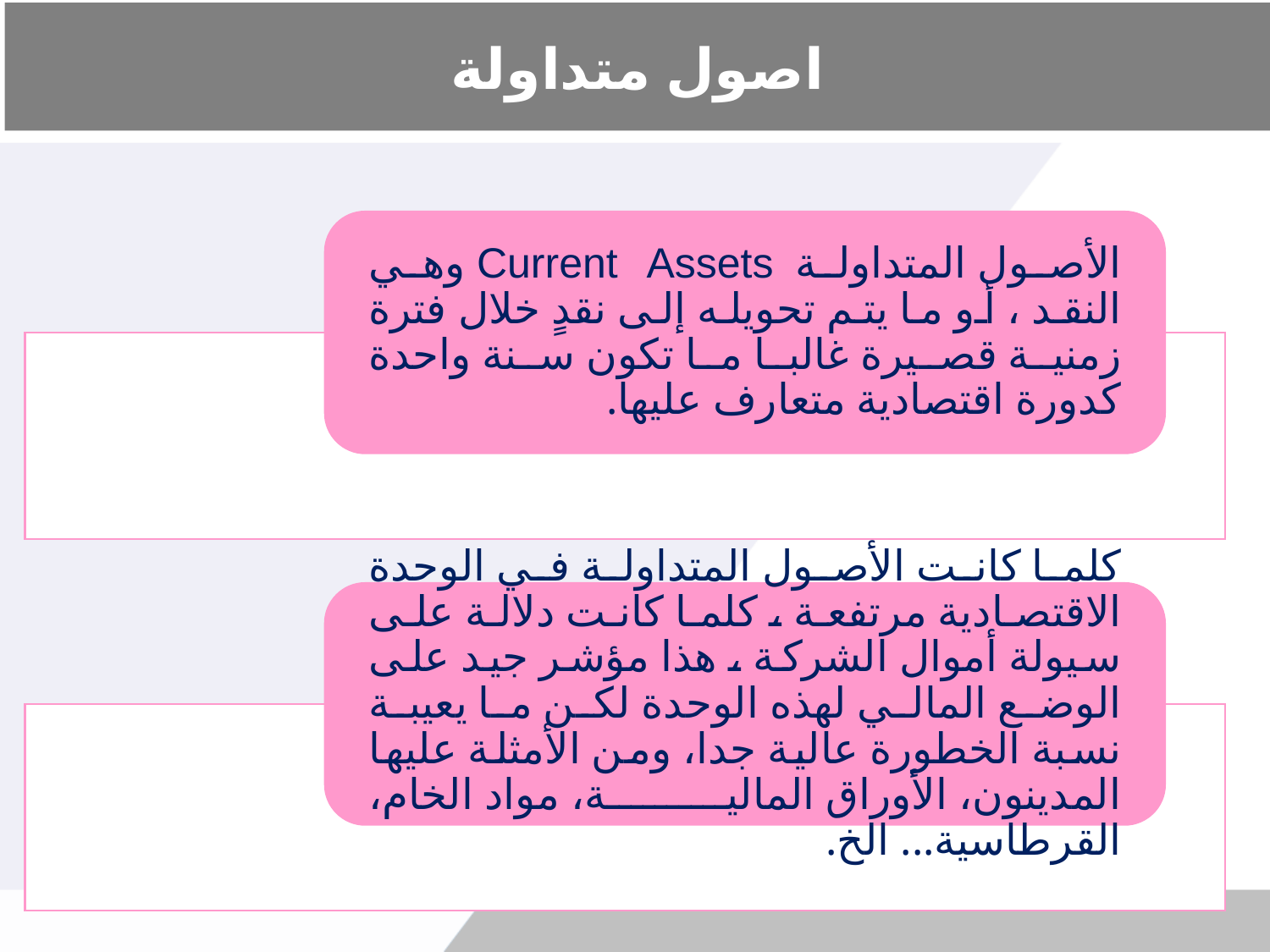

# اصول متداولة
الأصول المتداولة  Current Assets وهي النقد ، أو ما يتم تحويله إلى نقدٍ خلال فترة زمنية قصيرة غالبا ما تكون سنة واحدة كدورة اقتصادية متعارف عليها.

كلما كانت الأصول المتداولة في الوحدة الاقتصادية مرتفعة ، كلما كانت دلالة على سيولة أموال الشركة ، هذا مؤشر جيد على الوضع المالي لهذه الوحدة لكن ما يعيبة نسبة الخطورة عالية جدا، ومن الأمثلة عليها المدينون، الأوراق المالية، مواد الخام، القرطاسية... الخ.